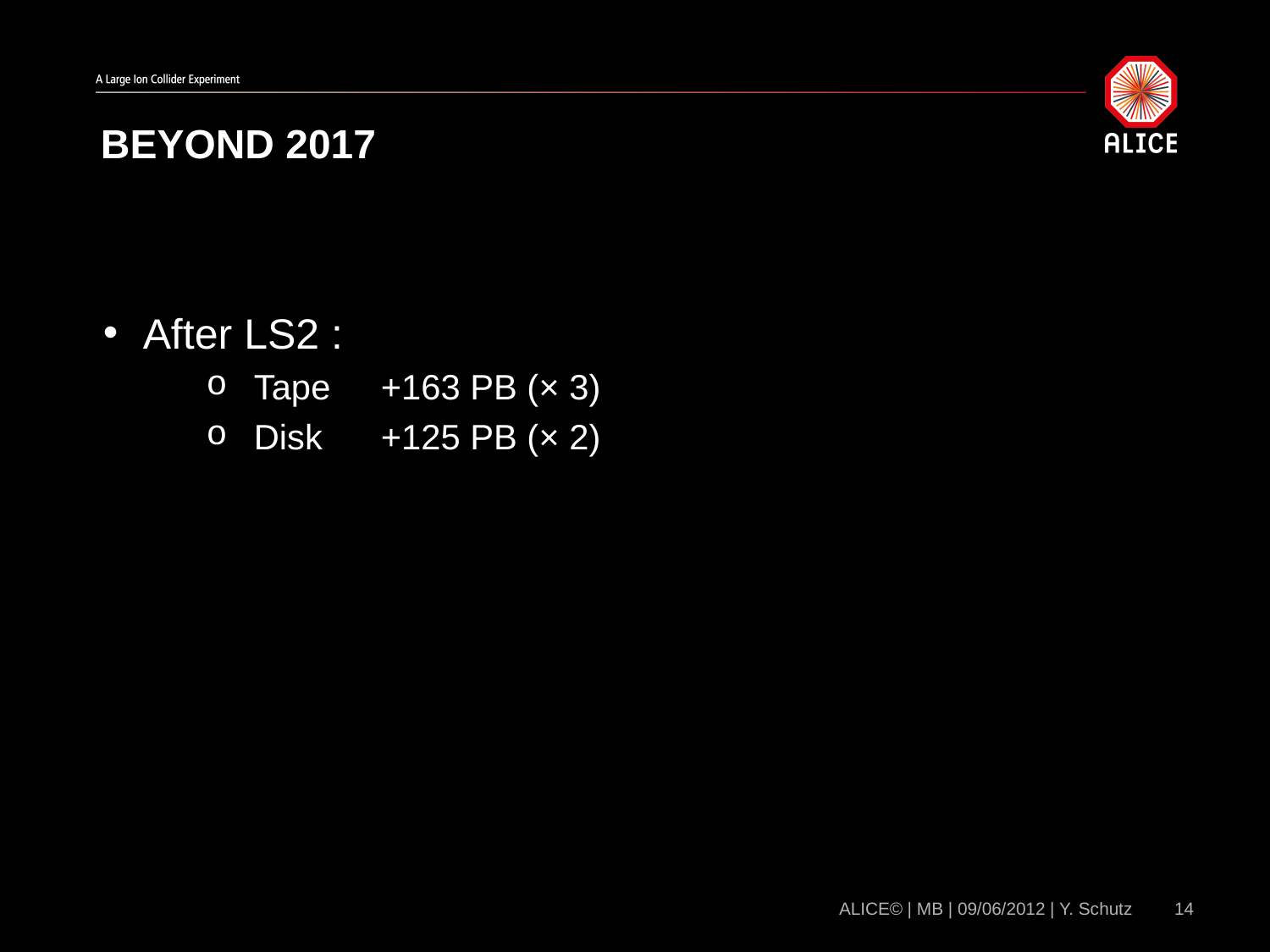

# Beyond 2017

After LS2 :
Tape 	+163 PB (× 3)
Disk  	+125 PB (× 2)
ALICE© | MB | 09/06/2012 | Y. Schutz
14